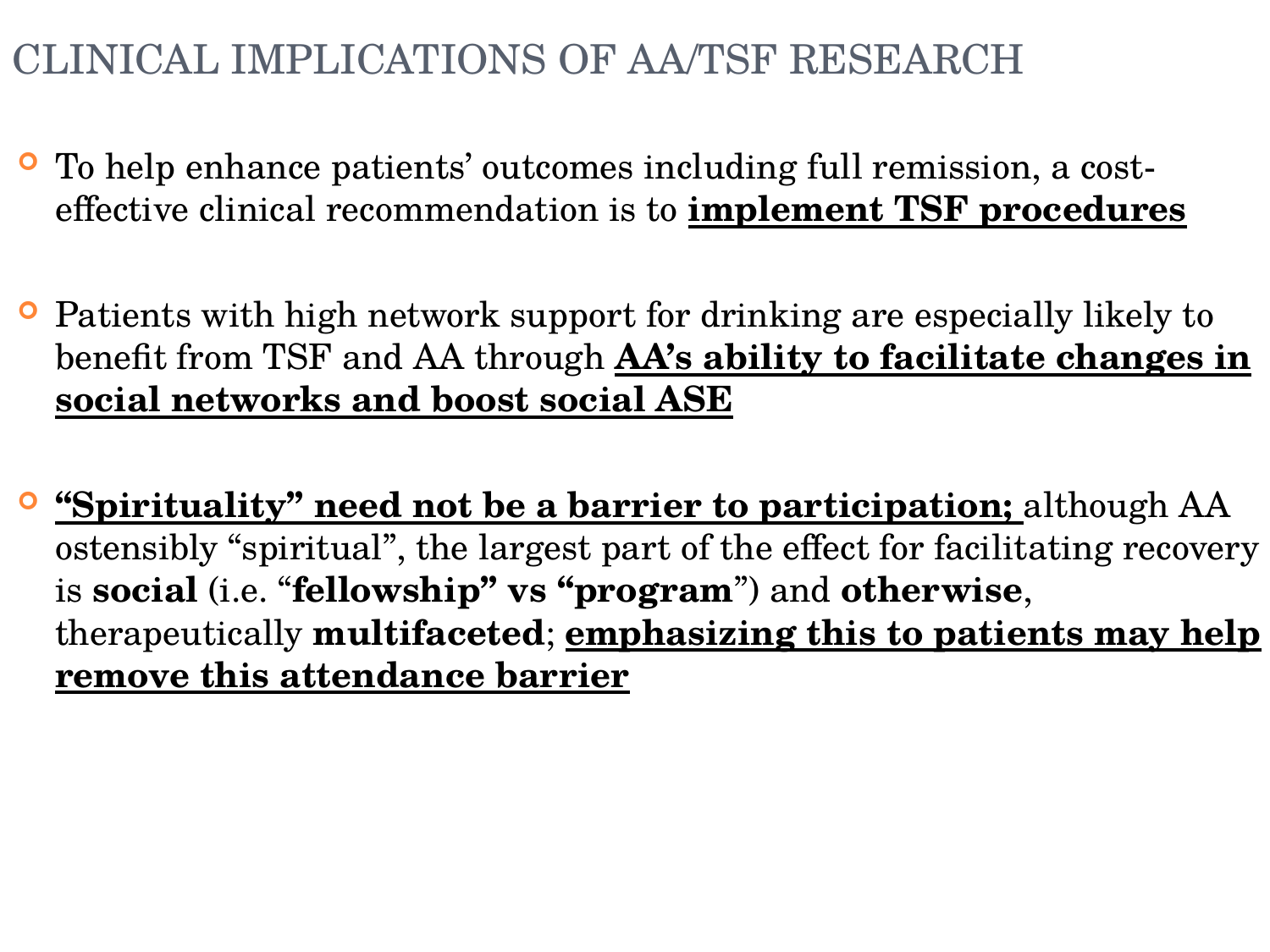

# Clinical implications of AA/TSF Research
To help enhance patients’ outcomes including full remission, a cost-effective clinical recommendation is to implement TSF procedures

Patients with high network support for drinking are especially likely to benefit from TSF and AA through AA’s ability to facilitate changes in social networks and boost social ASE

“Spirituality” need not be a barrier to participation; although AA ostensibly “spiritual”, the largest part of the effect for facilitating recovery is social (i.e. “fellowship” vs “program”) and otherwise, therapeutically multifaceted; emphasizing this to patients may help remove this attendance barrier